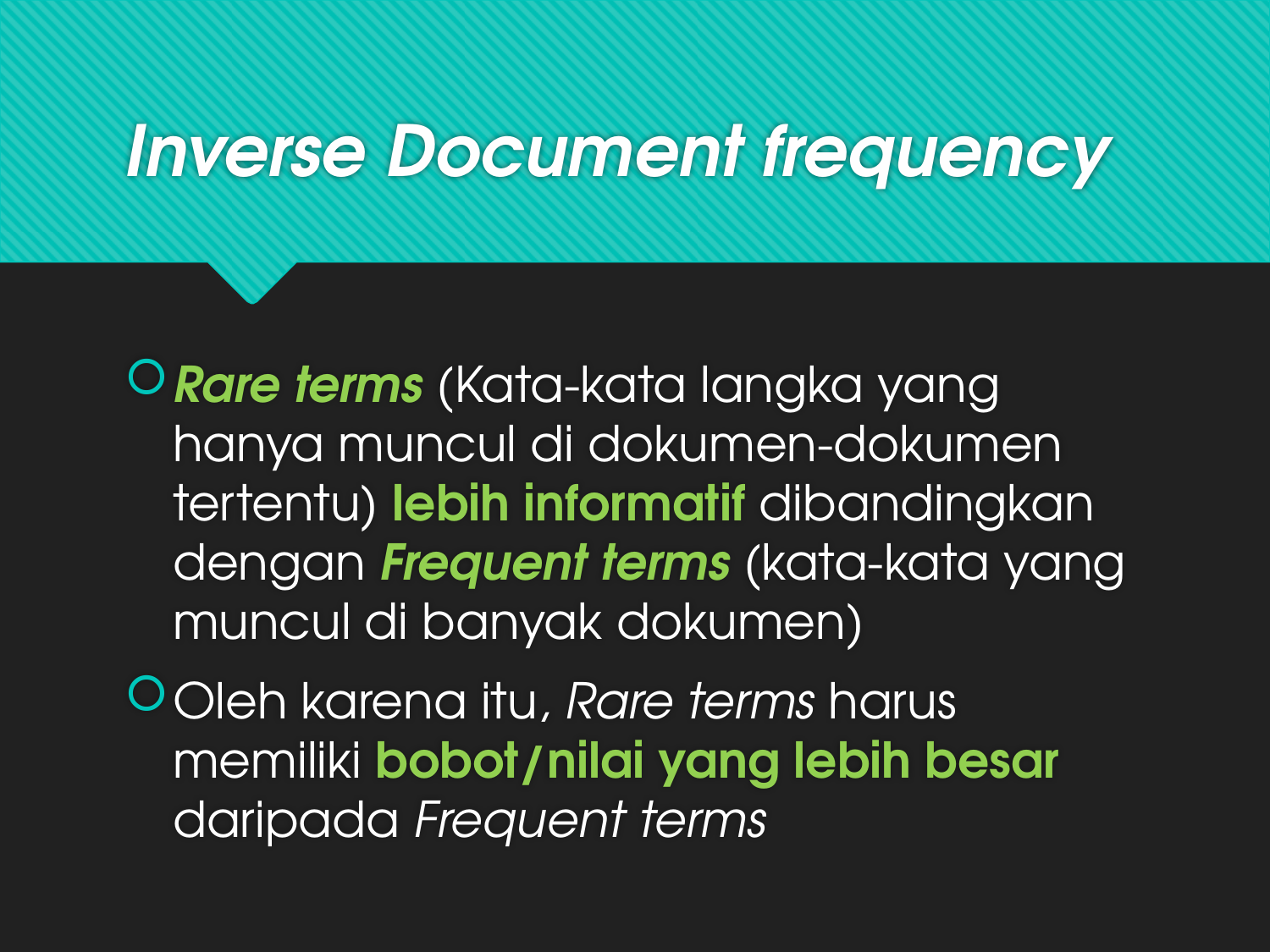

# Inverse Document frequency
Rare terms (Kata-kata langka yang hanya muncul di dokumen-dokumen tertentu) lebih informatif dibandingkan dengan Frequent terms (kata-kata yang muncul di banyak dokumen)
Oleh karena itu, Rare terms harus memiliki bobot/nilai yang lebih besar daripada Frequent terms